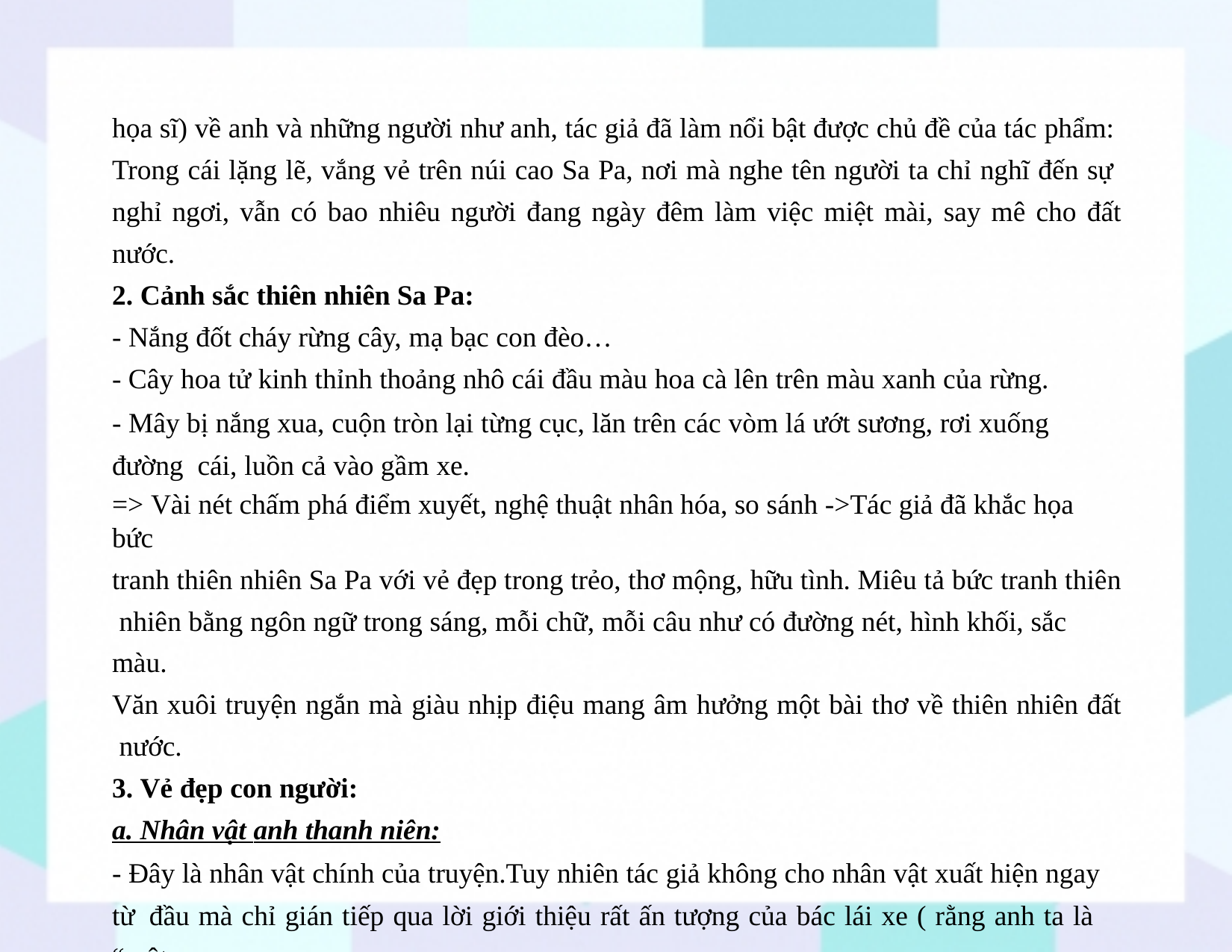

họa sĩ) về anh và những người như anh, tác giả đã làm nổi bật được chủ đề của tác phẩm:  Trong cái lặng lẽ, vắng vẻ trên núi cao Sa Pa, nơi mà nghe tên người ta chỉ nghĩ đến sự  nghỉ ngơi, vẫn có bao nhiêu người đang ngày đêm làm việc miệt mài, say mê cho đất nước.
2. Cảnh sắc thiên nhiên Sa Pa:
- Nắng đốt cháy rừng cây, mạ bạc con đèo…
- Cây hoa tử kinh thỉnh thoảng nhô cái đầu màu hoa cà lên trên màu xanh của rừng.
- Mây bị nắng xua, cuộn tròn lại từng cục, lăn trên các vòm lá ướt sương, rơi xuống đường  cái, luồn cả vào gầm xe.
=> Vài nét chấm phá điểm xuyết, nghệ thuật nhân hóa, so sánh ->Tác giả đã khắc họa bức
tranh thiên nhiên Sa Pa với vẻ đẹp trong trẻo, thơ mộng, hữu tình. Miêu tả bức tranh thiên  nhiên bằng ngôn ngữ trong sáng, mỗi chữ, mỗi câu như có đường nét, hình khối, sắc màu.
Văn xuôi truyện ngắn mà giàu nhịp điệu mang âm hưởng một bài thơ về thiên nhiên đất  nước.
3. Vẻ đẹp con người:
a. Nhân vật anh thanh niên:
- Đây là nhân vật chính của truyện.Tuy nhiên tác giả không cho nhân vật xuất hiện ngay từ  đầu mà chỉ gián tiếp qua lời giới thiệu rất ấn tượng của bác lái xe ( rằng anh ta là “một